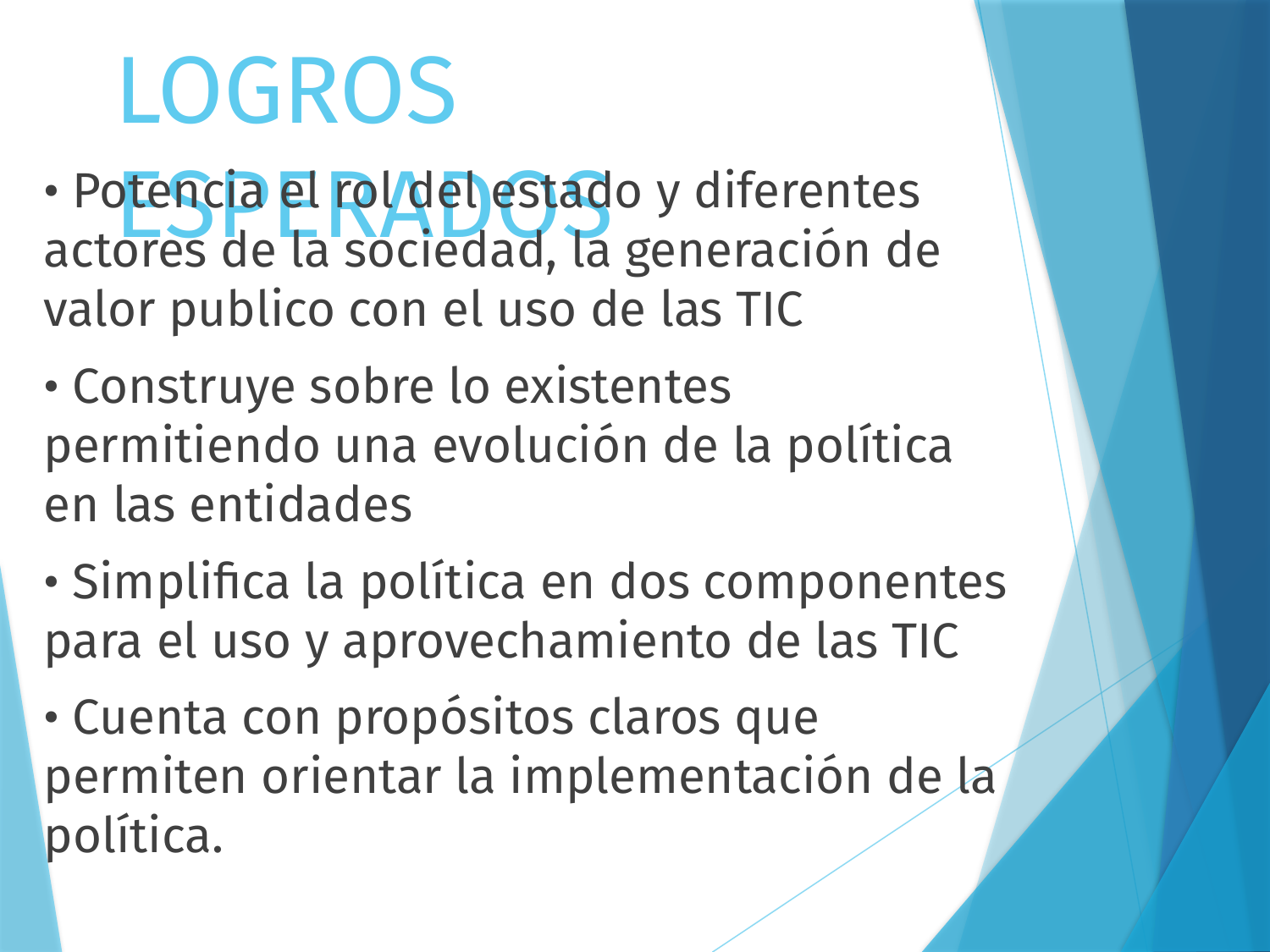

# LOGROS ESPERADOS
• Potencia el rol del estado y diferentes actores de la sociedad, la generación de valor publico con el uso de las TIC
• Construye sobre lo existentes permitiendo una evolución de la política en las entidades
• Simplifica la política en dos componentes para el uso y aprovechamiento de las TIC
• Cuenta con propósitos claros que permiten orientar la implementación de la política.